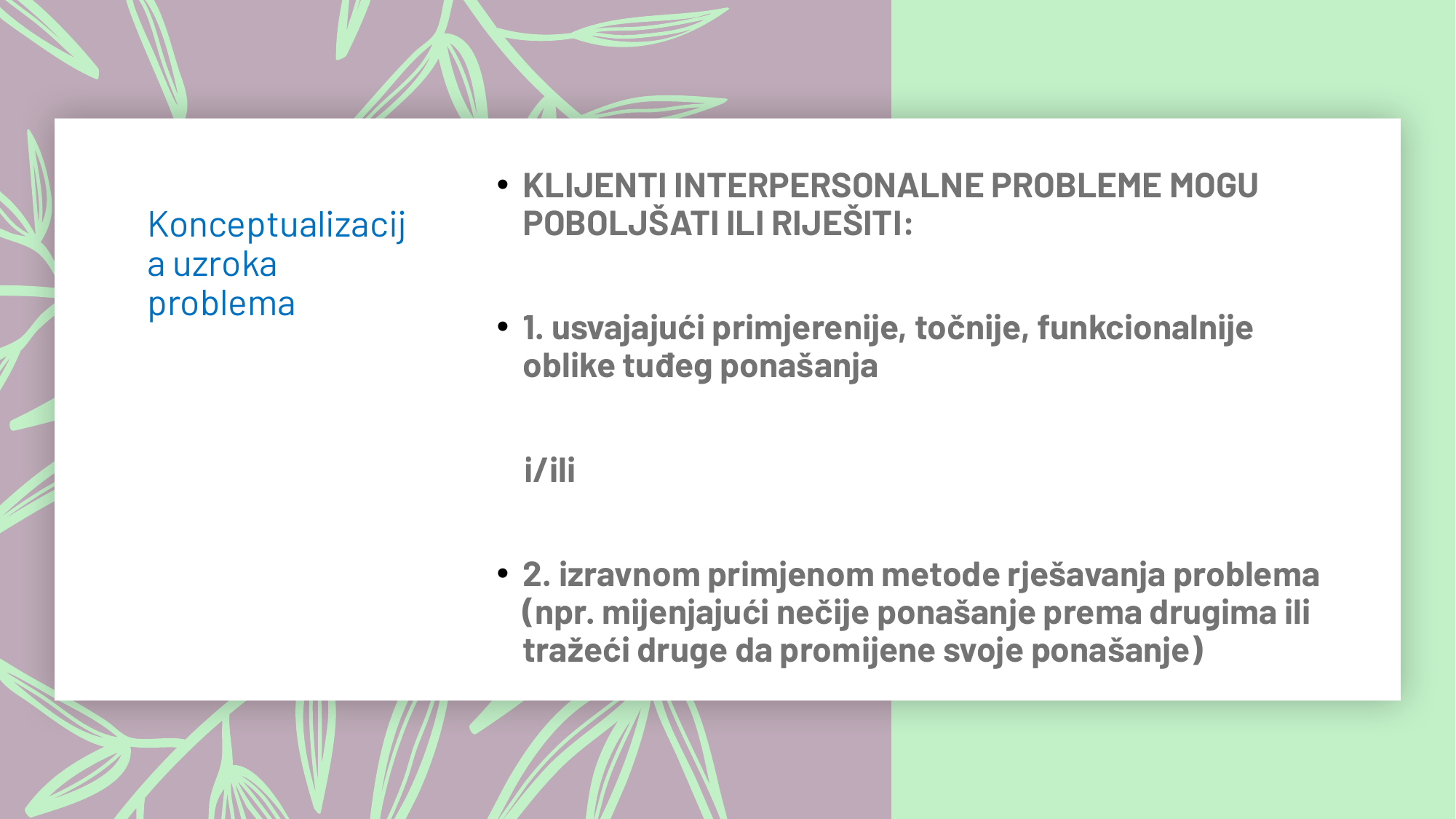

KLIJENTI INTERPERSONALNE PROBLEME MOGU POBOLJŠATI ILI RIJEŠITI:

1. usvajajući primjerenije, točnije, funkcionalnije oblike tuđeg ponašanja

    i/ili

2. izravnom primjenom metode rješavanja problema (npr. mijenjajući nečije ponašanje prema drugima ili tražeći druge da promijene svoje ponašanje)
# Konceptualizacija uzroka problema